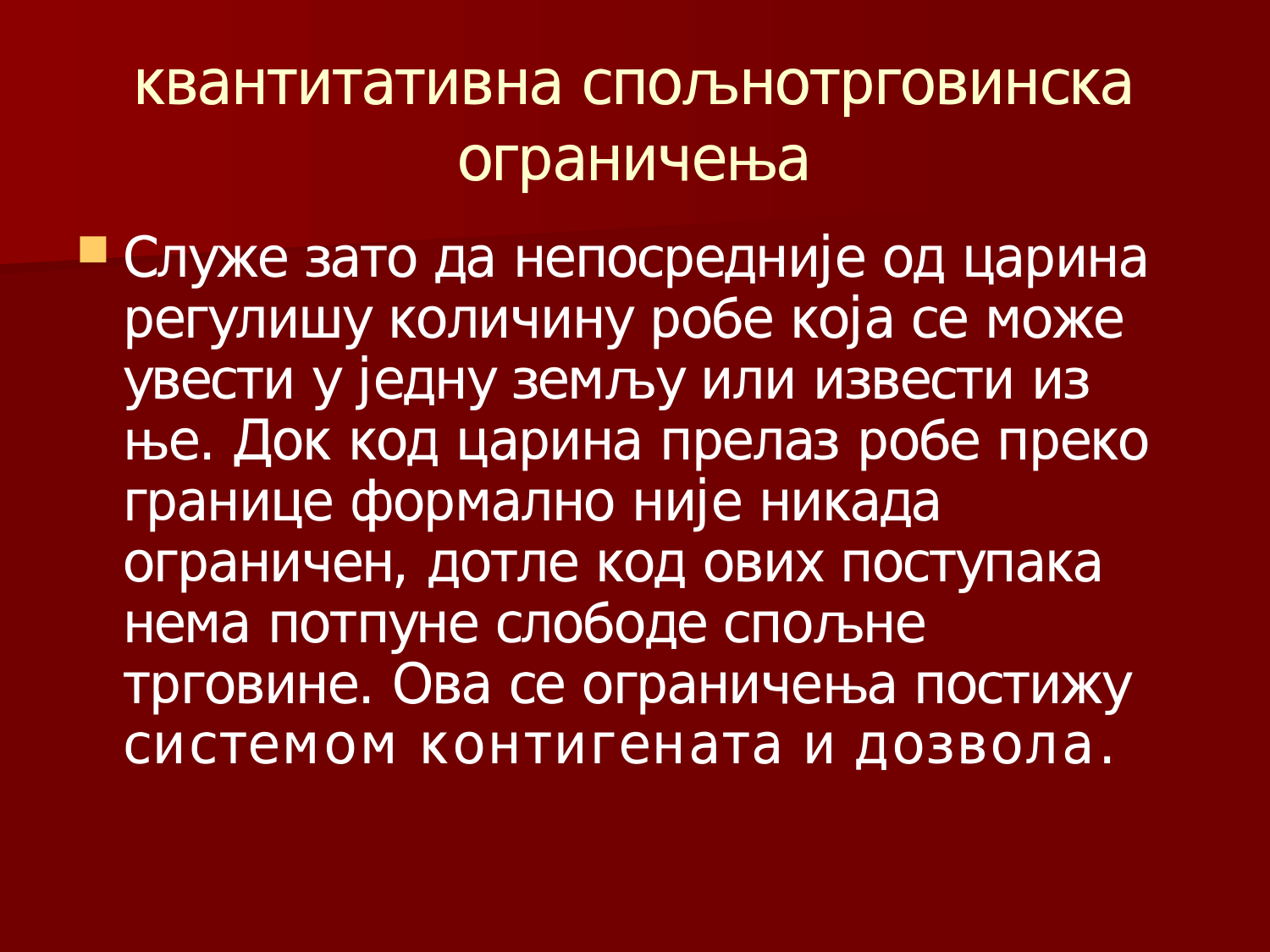

# квантитативна спољнотрговинска ограничења
Служе зато да непосредније од царина регулишу количину робе која се може увести у једну земљу или извести из ње. Док код царина прелаз робе преко границе формално није никада ограничен, дотле код ових поступака нема потпуне слободе спољне трговине. Ова се ограничења постижу системом контигената и дозвола.